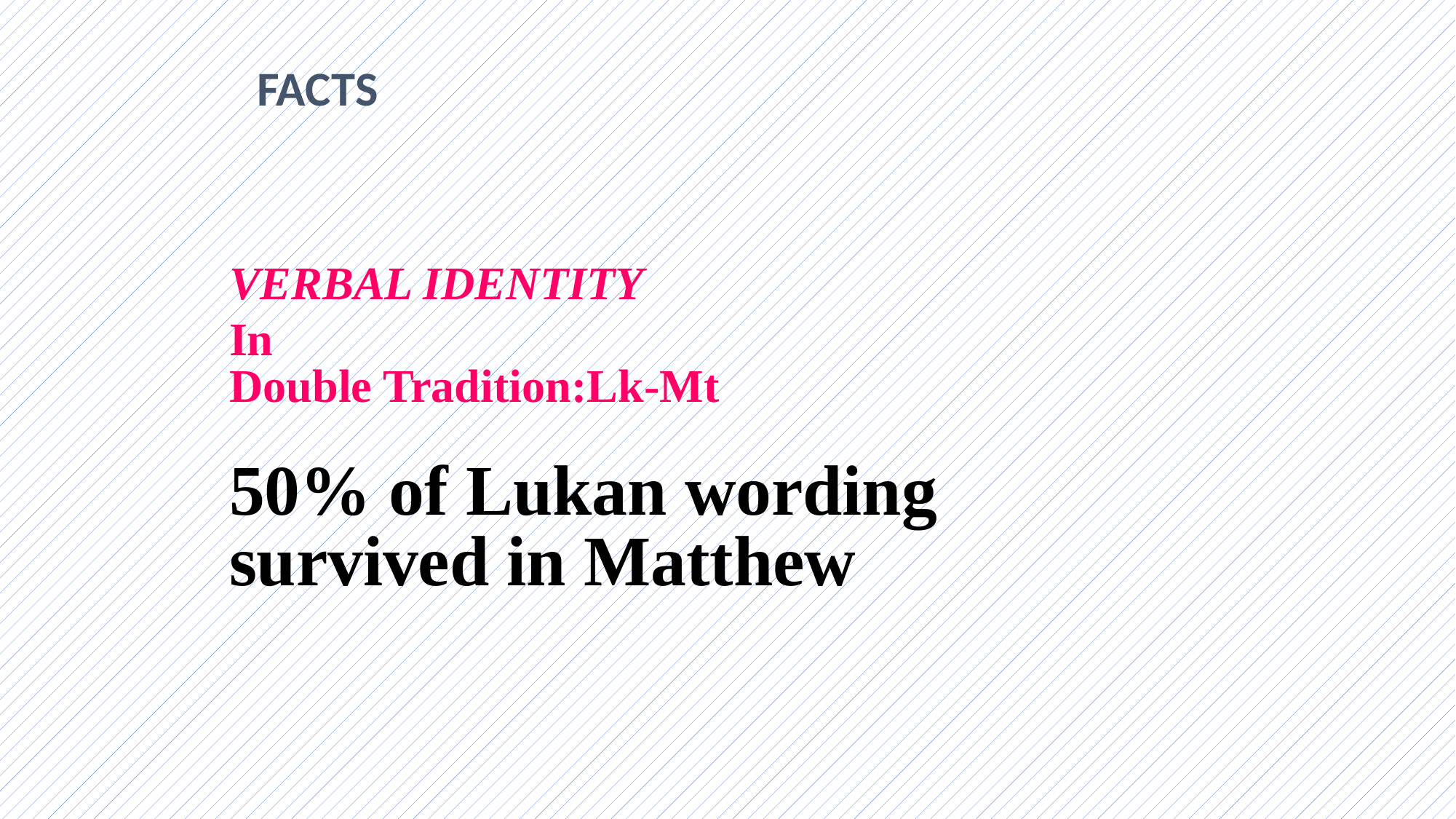

FACTS
# VERBAL IDENTITY In Double Tradition:Lk-Mt 50% of Lukan wording survived in Matthew